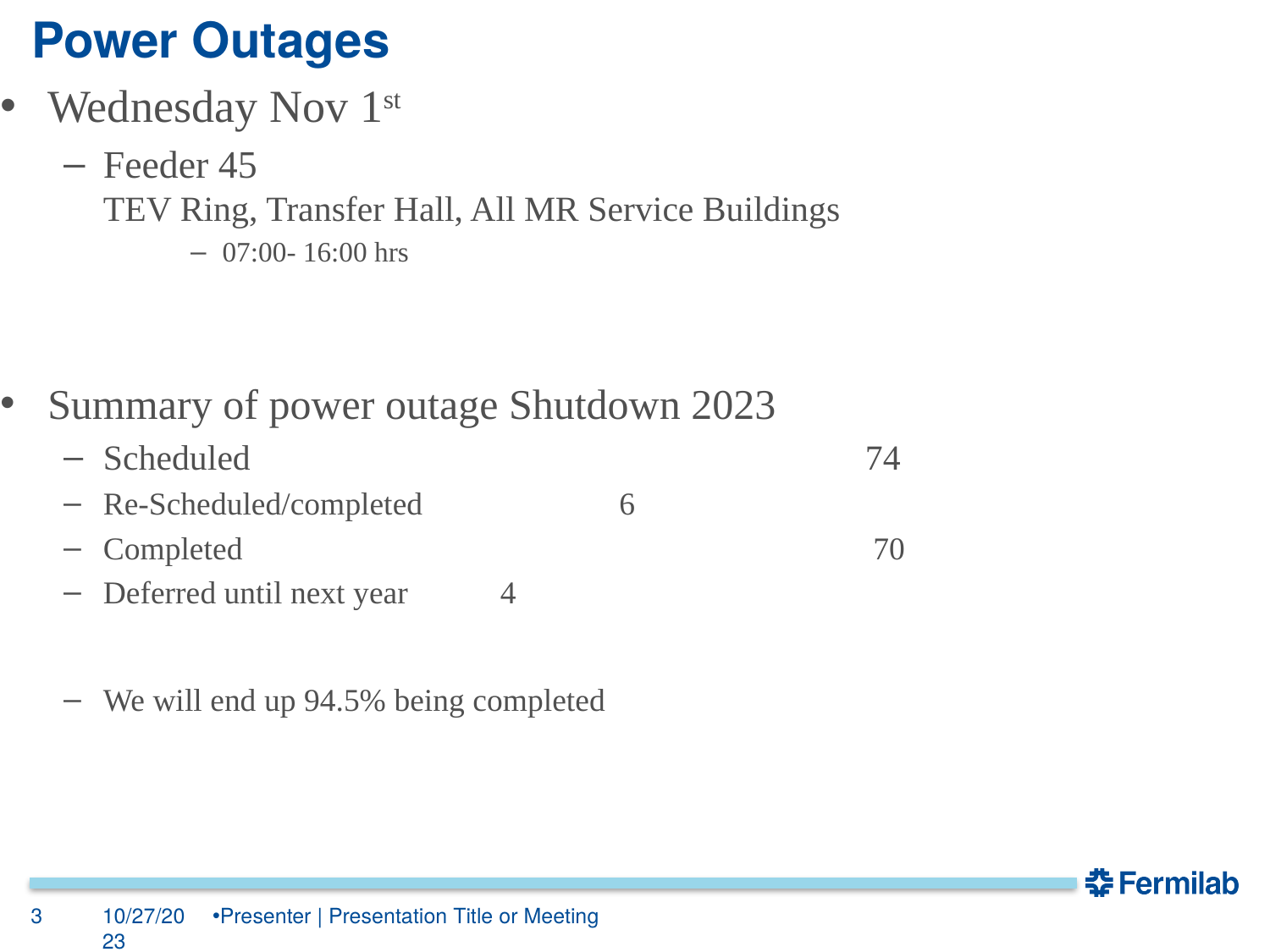

# Power Outages
Wednesday Nov 1st
Feeder 45
TEV Ring, Transfer Hall, All MR Service Buildings
07:00- 16:00 hrs

Summary of power outage Shutdown 2023
Scheduled					74
Re-Scheduled/completed	 	 6
Completed					 70
Deferred until next year     	  4

We will end up 94.5% being completed
3
10/27/2023
Presenter | Presentation Title or Meeting